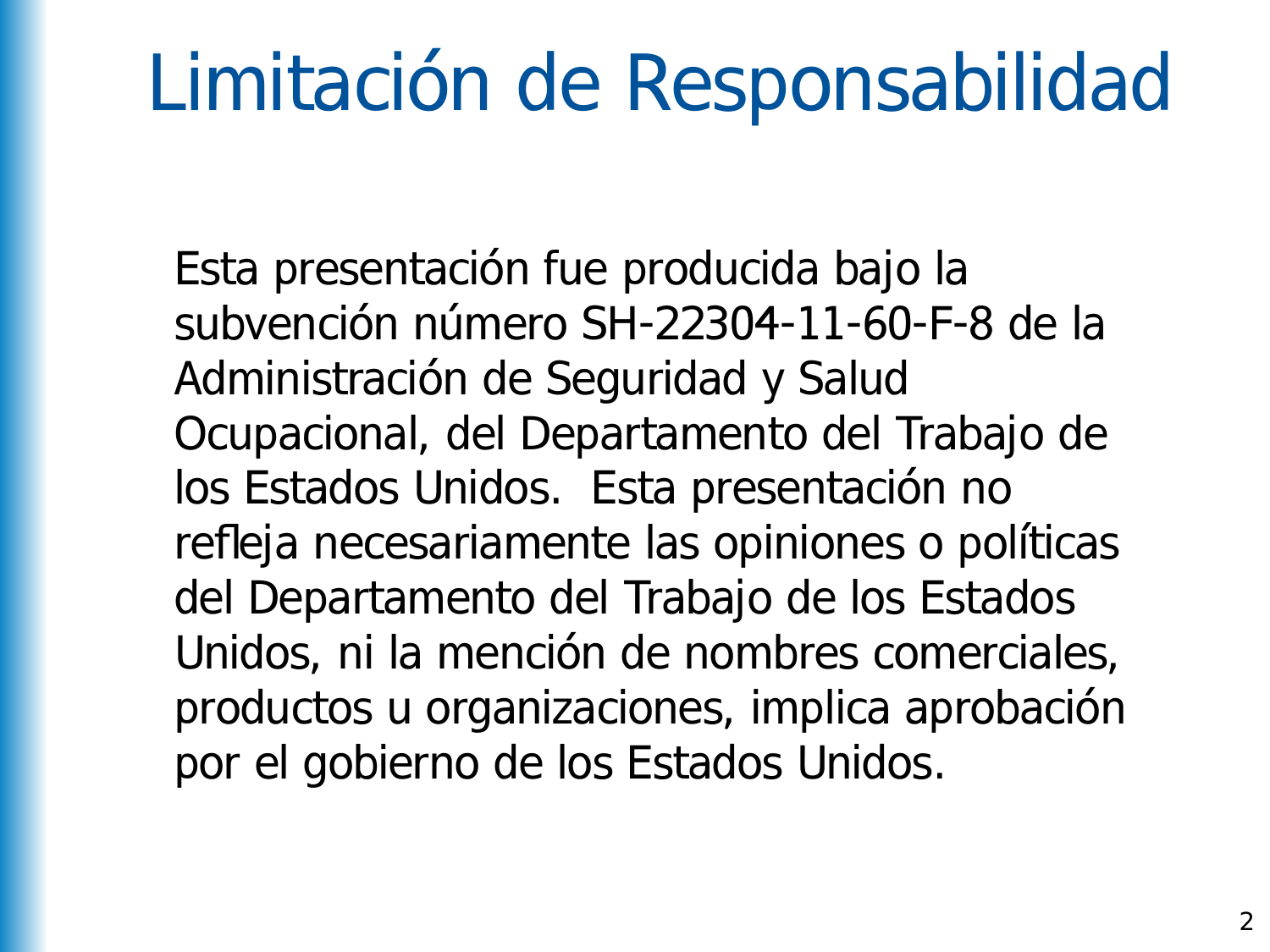

# Limitación de Responsabilidad
Esta presentación fue producida bajo la subvención número SH-22304-11-60-F-8 de la Administración de Seguridad y Salud Ocupacional, del Departamento del Trabajo de los Estados Unidos.  Esta presentación no refleja necesariamente las opiniones o políticas del Departamento del Trabajo de los Estados Unidos, ni la mención de nombres comerciales, productos u organizaciones, implica aprobación por el gobierno de los Estados Unidos.

2